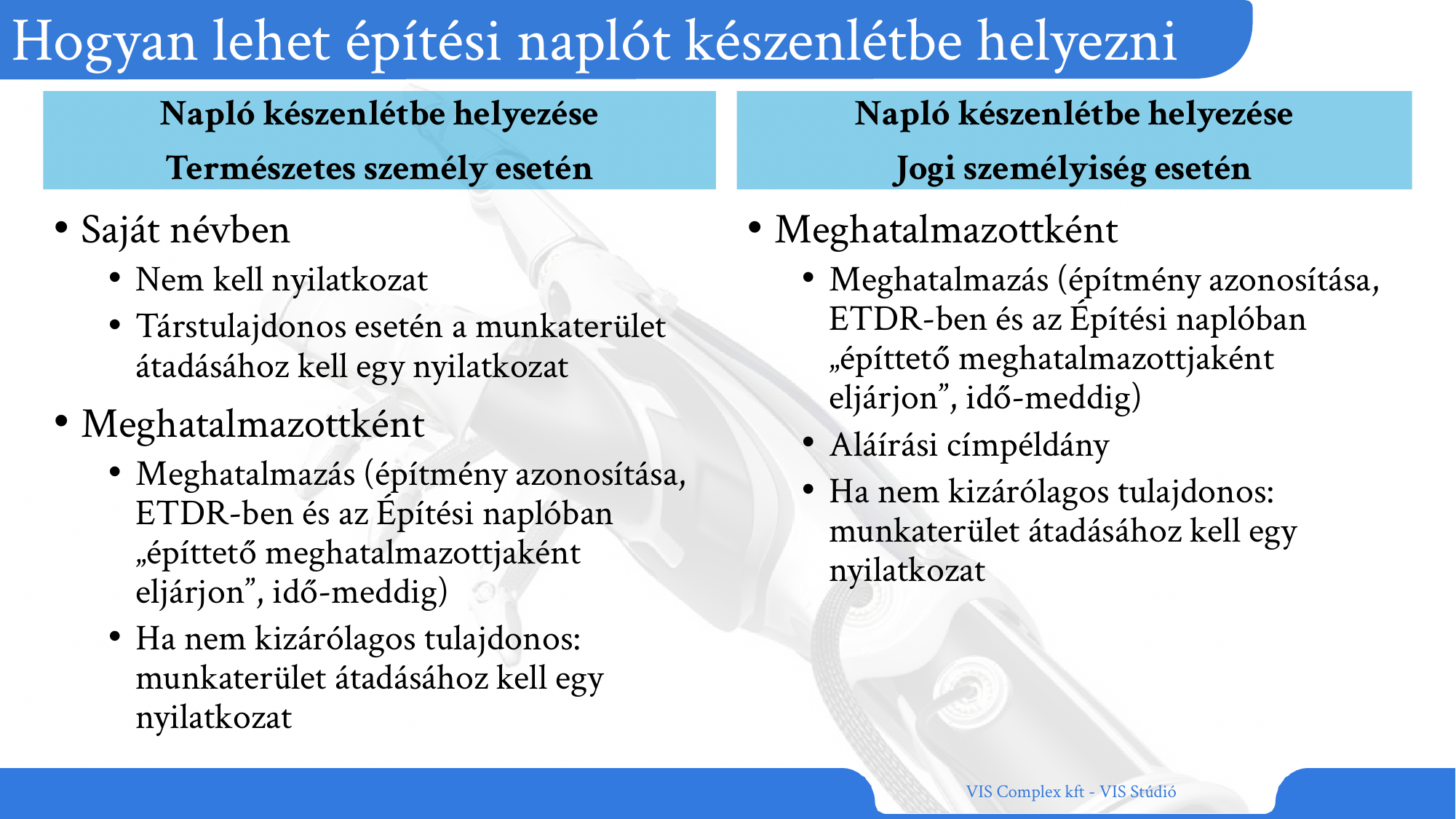

# Hogyan lehet építési naplót készenlétbe helyezni
Napló készenlétbe helyezése
Természetes személy esetén
Napló készenlétbe helyezése
Jogi személyiség esetén
Saját névben
Nem kell nyilatkozat
Társtulajdonos esetén a munkaterület átadásához kell egy nyilatkozat
Meghatalmazottként
Meghatalmazás (építmény azonosítása, ETDR-ben és az Építési naplóban „építtető meghatalmazottjaként eljárjon”, idő-meddig)
Ha nem kizárólagos tulajdonos: munkaterület átadásához kell egy nyilatkozat
Meghatalmazottként
Meghatalmazás (építmény azonosítása, ETDR-ben és az Építési naplóban „építtető meghatalmazottjaként eljárjon”, idő-meddig)
Aláírási címpéldány
Ha nem kizárólagos tulajdonos: munkaterület átadásához kell egy nyilatkozat

VIS Complex kft - VIS Stúdió